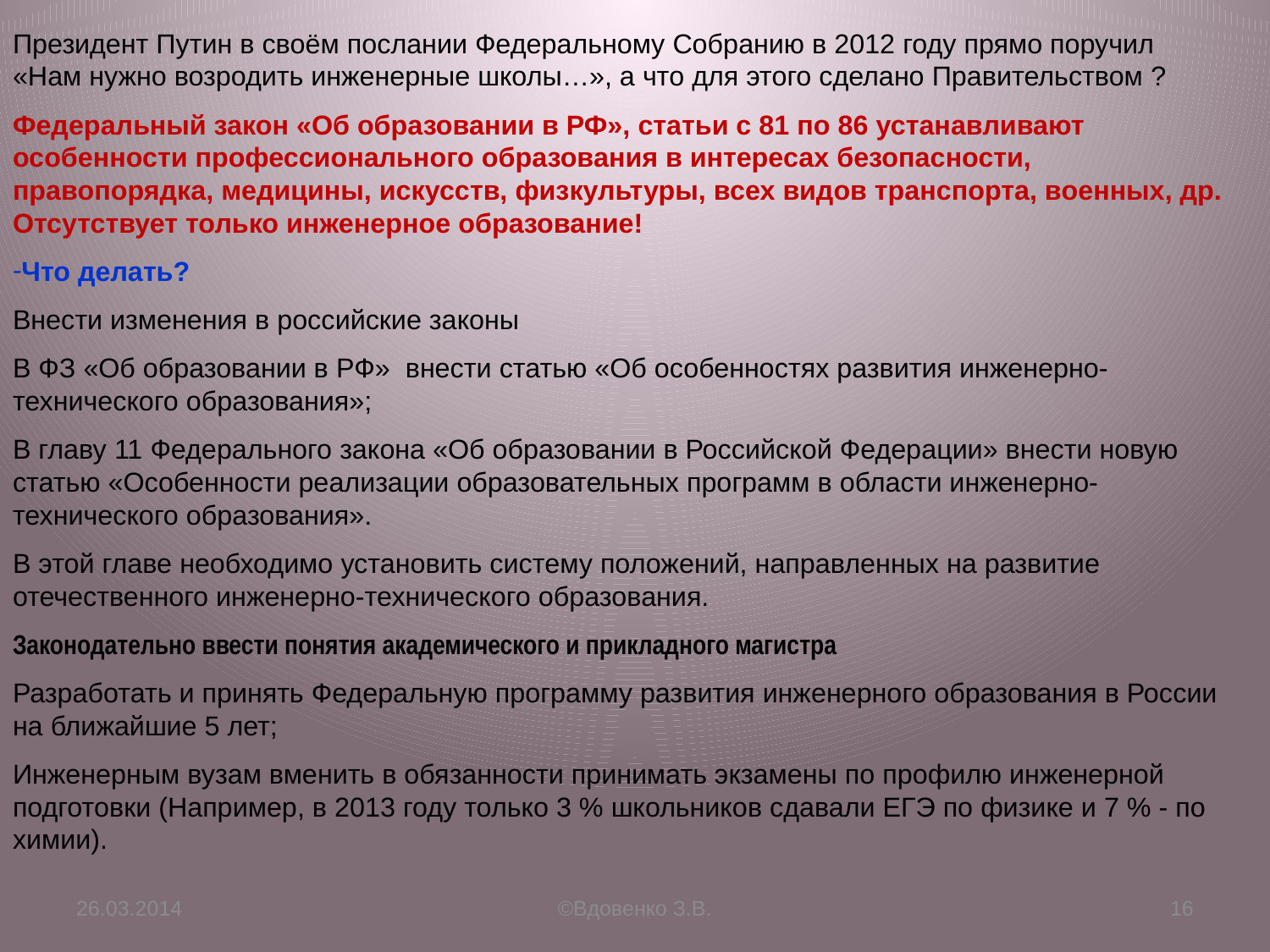

Президент Путин в своём послании Федеральному Собранию в 2012 году прямо поручил «Нам нужно возродить инженерные школы…», а что для этого сделано Правительством ?
Федеральный закон «Об образовании в РФ», статьи с 81 по 86 устанавливают особенности профессионального образования в интересах безопасности, правопорядка, медицины, искусств, физкультуры, всех видов транспорта, военных, др. Отсутствует только инженерное образование!
Что делать?
Внести изменения в российские законы
В ФЗ «Об образовании в РФ»  внести статью «Об особенностях развития инженерно-технического образования»;
В главу 11 Федерального закона «Об образовании в Российской Федерации» внести новую статью «Особенности реализации образовательных программ в области инженерно-технического образования».
В этой главе необходимо установить систему положений, направленных на развитие отечественного инженерно-технического образования.
Законодательно ввести понятия академического и прикладного магистра
Разработать и принять Федеральную программу развития инженерного образования в России на ближайшие 5 лет;
Инженерным вузам вменить в обязанности принимать экзамены по профилю инженерной подготовки (Например, в 2013 году только 3 % школьников сдавали ЕГЭ по физике и 7 % - по химии).

26.03.2014
©Вдовенко З.В.
16